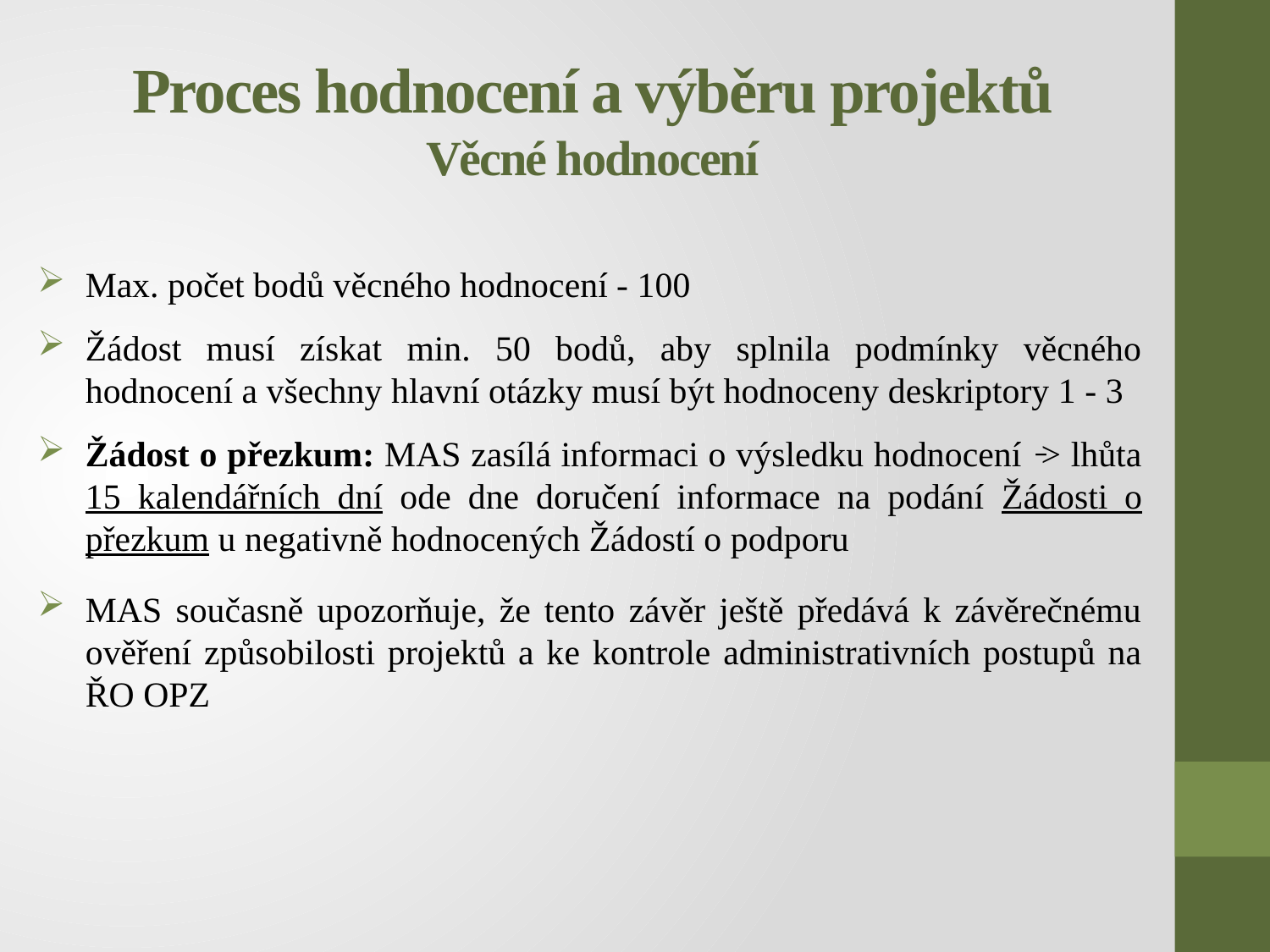

# Proces hodnocení a výběru projektů Věcné hodnocení
Max. počet bodů věcného hodnocení - 100
Žádost musí získat min. 50 bodů, aby splnila podmínky věcného hodnocení a všechny hlavní otázky musí být hodnoceny deskriptory 1 - 3
Žádost o přezkum: MAS zasílá informaci o výsledku hodnocení  ̵> lhůta 15 kalendářních dní ode dne doručení informace na podání Žádosti o přezkum u negativně hodnocených Žádostí o podporu
MAS současně upozorňuje, že tento závěr ještě předává k závěrečnému ověření způsobilosti projektů a ke kontrole administrativních postupů na ŘO OPZ